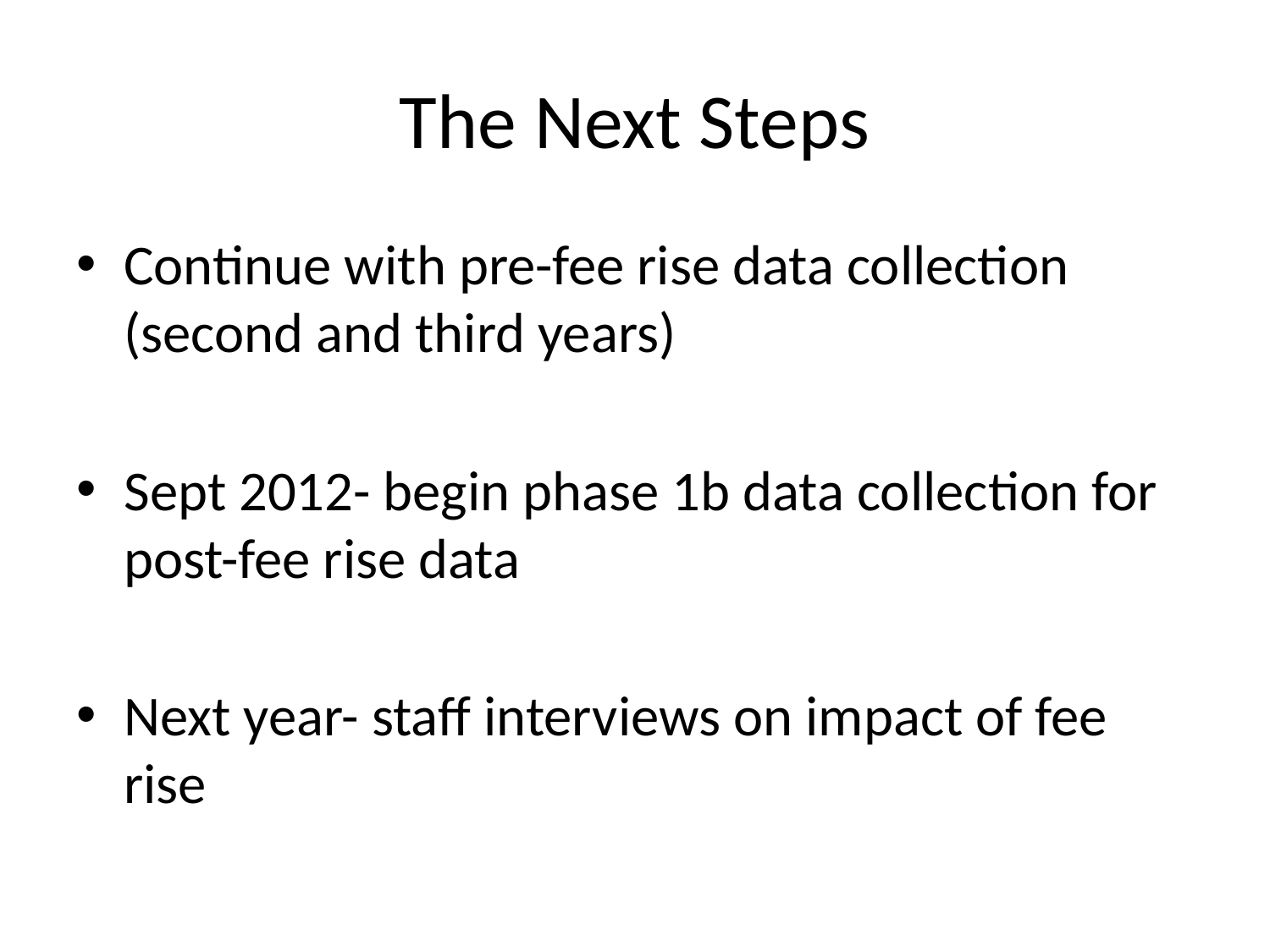

# The Next Steps
Continue with pre-fee rise data collection (second and third years)

Sept 2012- begin phase 1b data collection for post-fee rise data

Next year- staff interviews on impact of fee rise